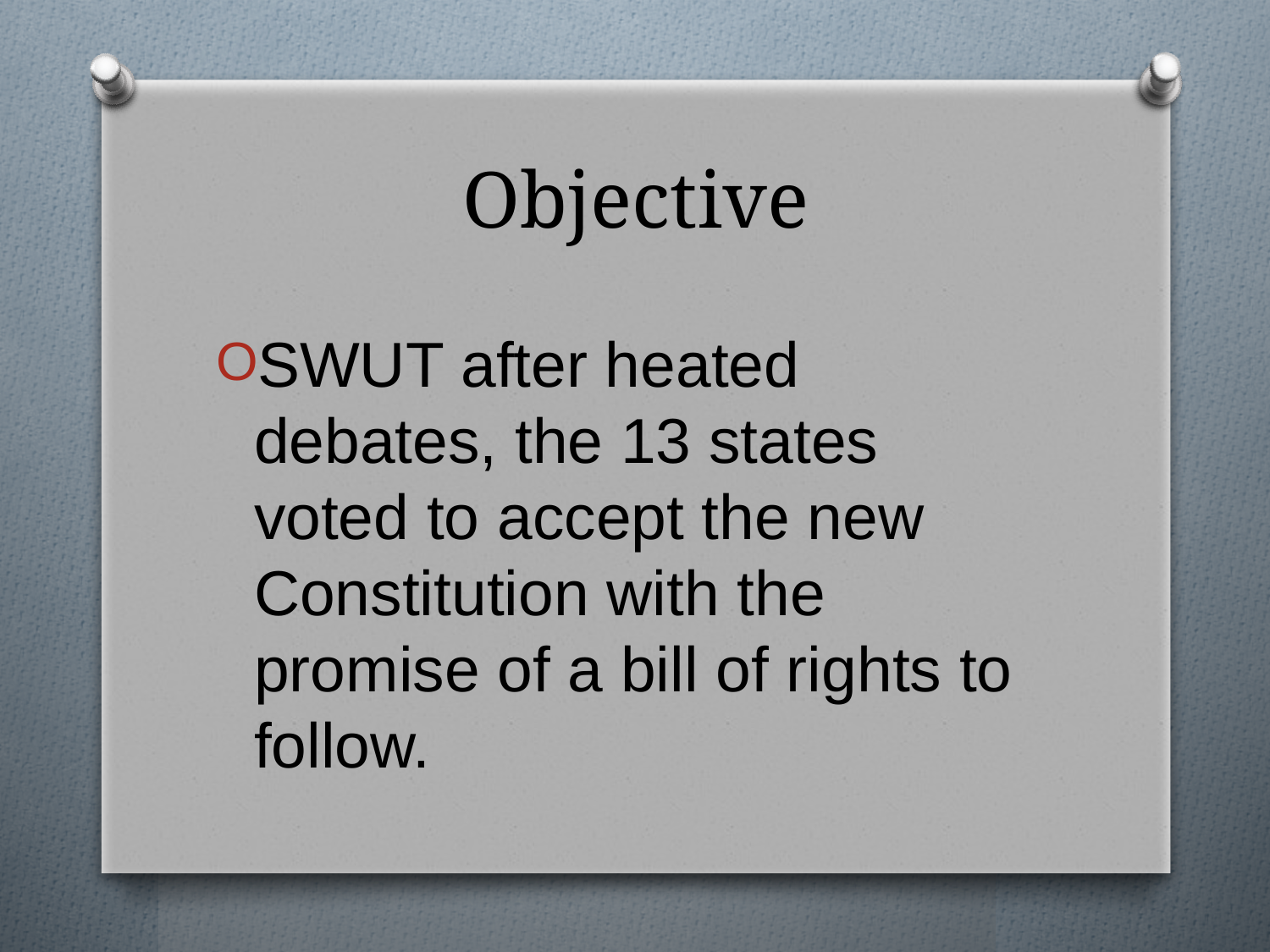

# Objective
SWUT after heated debates, the 13 states voted to accept the new Constitution with the promise of a bill of rights to follow.